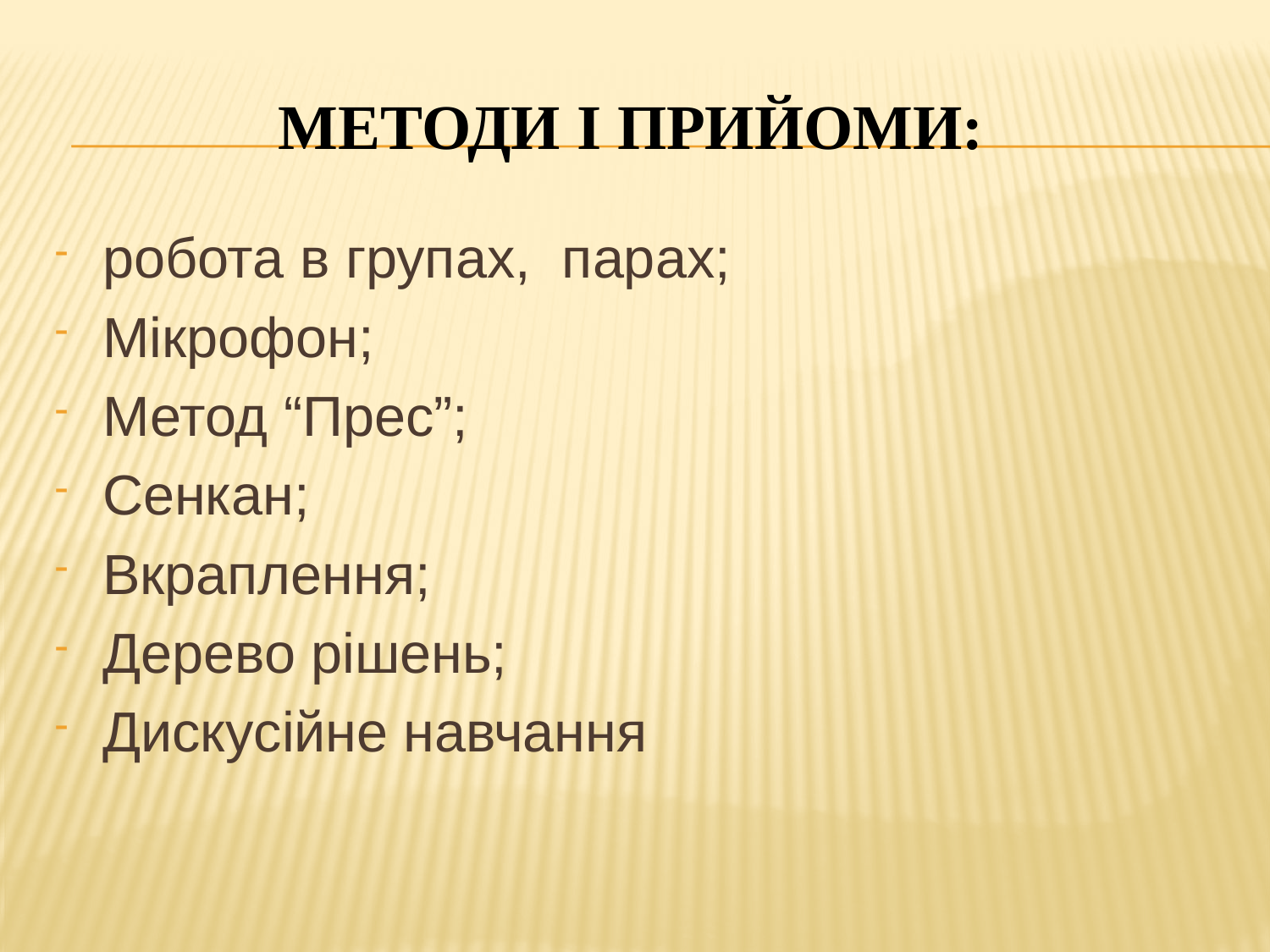

# Методи і прийоми:
робота в групах,  парах;
Мікрофон;
Метод “Прес”;
Сенкан;
Вкраплення;
Дерево рішень;
Дискусійне навчання